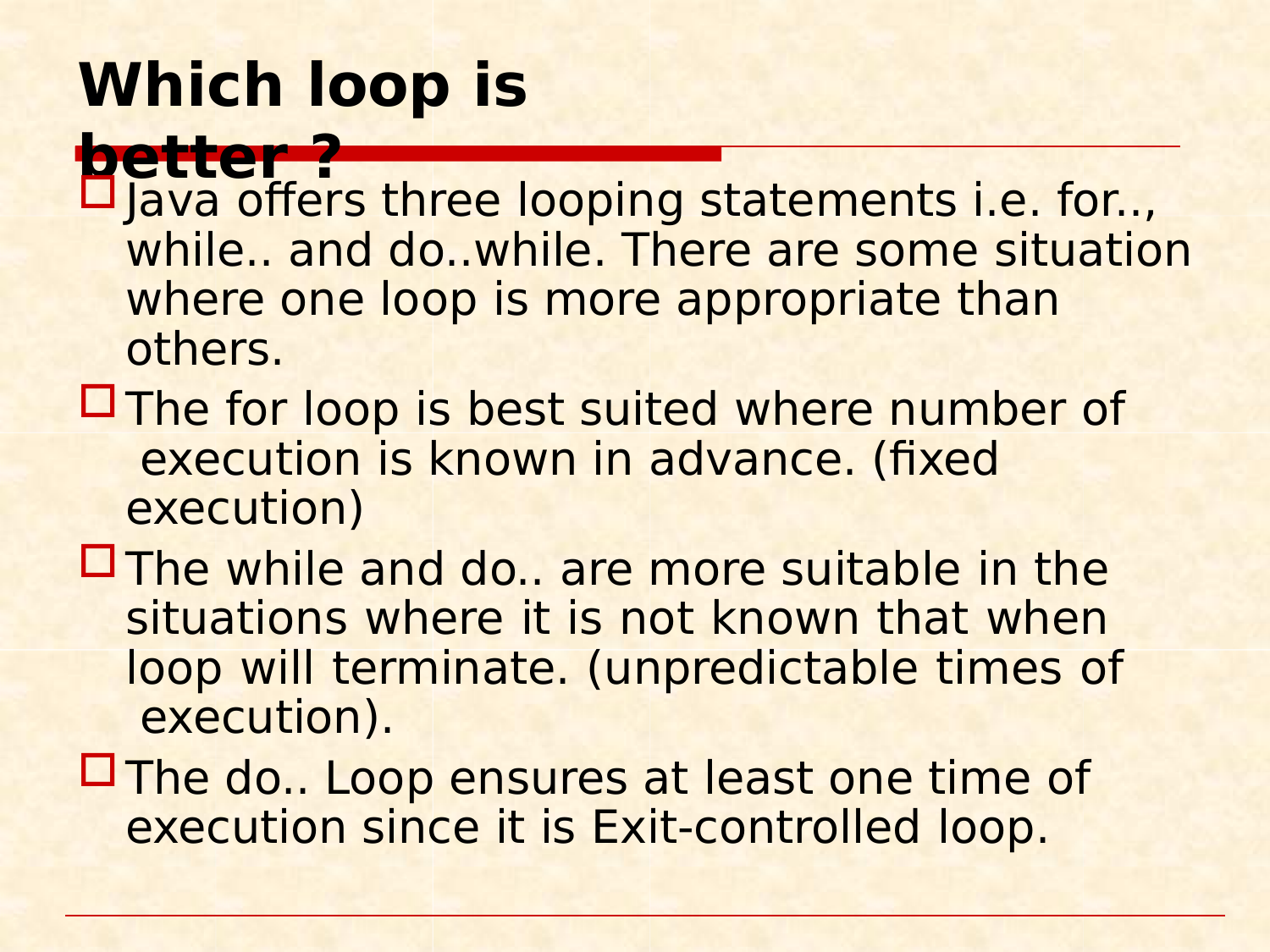

# Which loop is better ?

Java offers three looping statements i.e. for..,  while.. and do..while. There are some situation  where one loop is more appropriate than  others.
The for loop is best suited where number of  execution is known in advance. (fixed  execution)
The while and do.. are more suitable in the  situations where it is not known that when  loop will terminate. (unpredictable times of  execution).
The do.. Loop ensures at least one time of  execution since it is Exit-controlled loop.